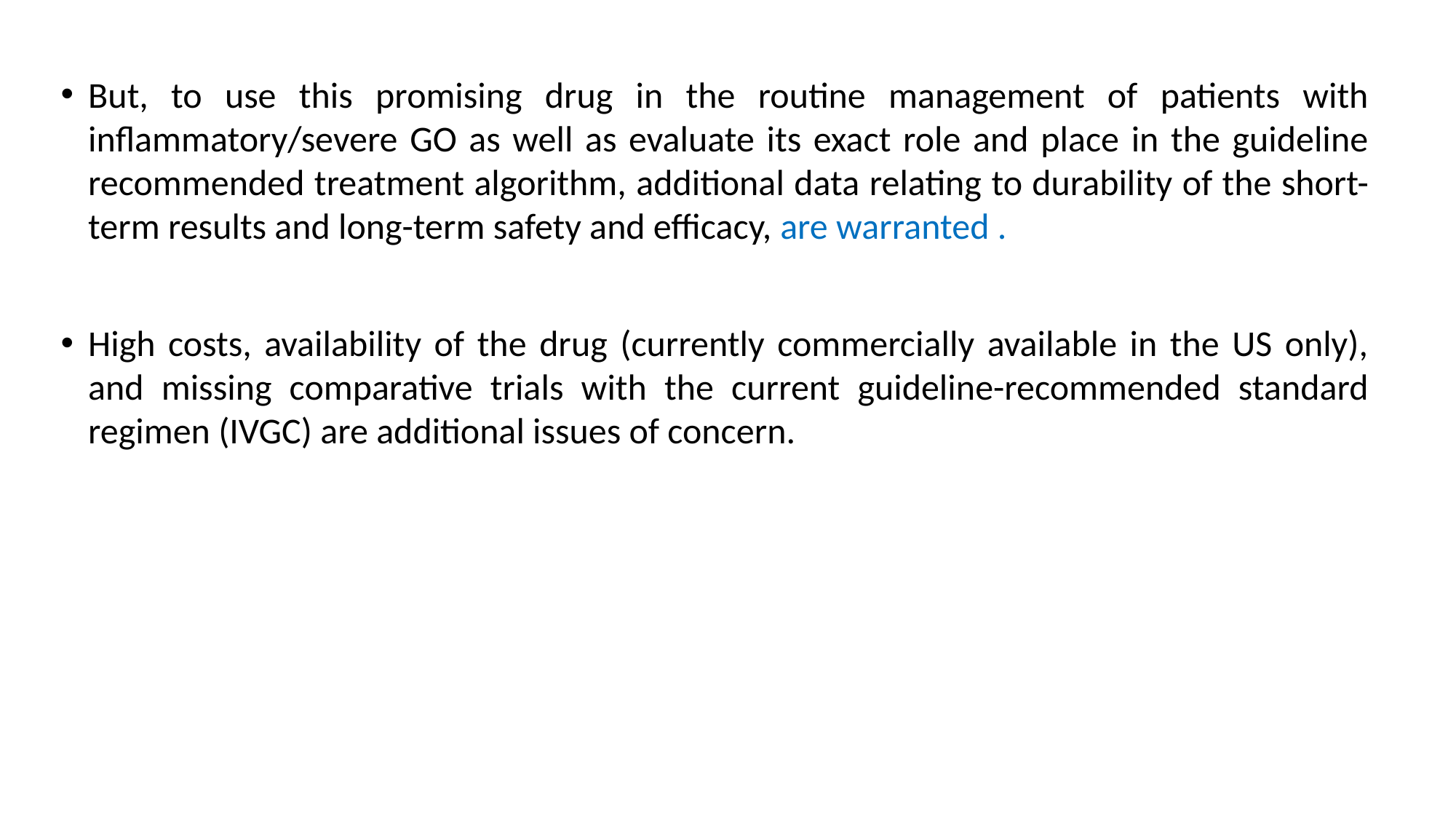

But, to use this promising drug in the routine management of patients with inflammatory/severe GO as well as evaluate its exact role and place in the guideline recommended treatment algorithm, additional data relating to durability of the short-term results and long-term safety and efficacy, are warranted .

High costs, availability of the drug (currently commercially available in the US only), and missing comparative trials with the current guideline-recommended standard regimen (IVGC) are additional issues of concern.